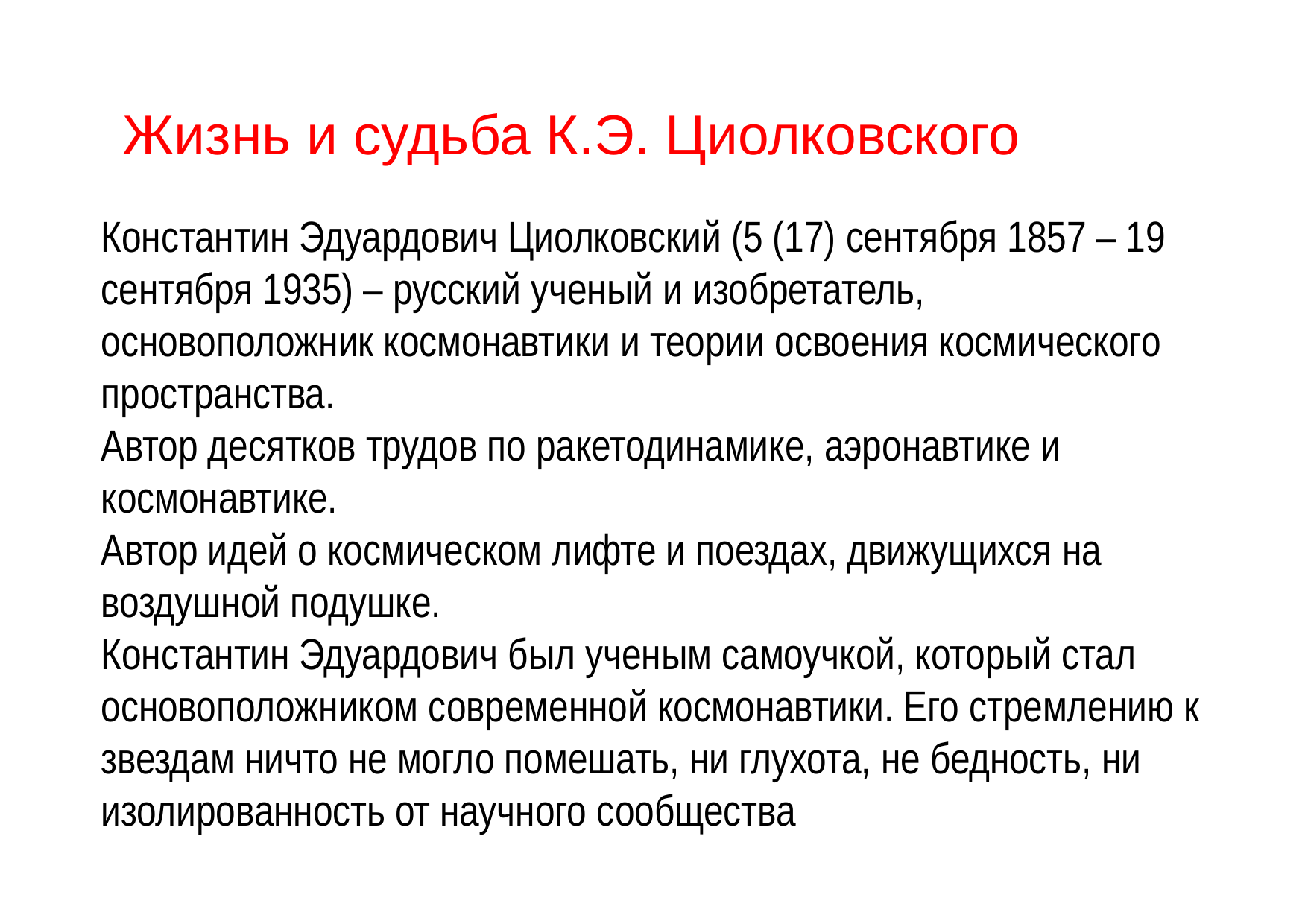

# Жизнь и судьба К.Э. Циолковского
Константин Эдуардович Циолковский (5 (17) сентября 1857 – 19 сентября 1935) – русский ученый и изобретатель, основоположник космонавтики и теории освоения космического пространства.
Автор десятков трудов по ракетодинамике, аэронавтике и космонавтике.
Автор идей о космическом лифте и поездах, движущихся на воздушной подушке.
Константин Эдуардович был ученым самоучкой, который стал основоположником современной космонавтики. Его стремлению к звездам ничто не могло помешать, ни глухота, не бедность, ни изолированность от научного сообщества